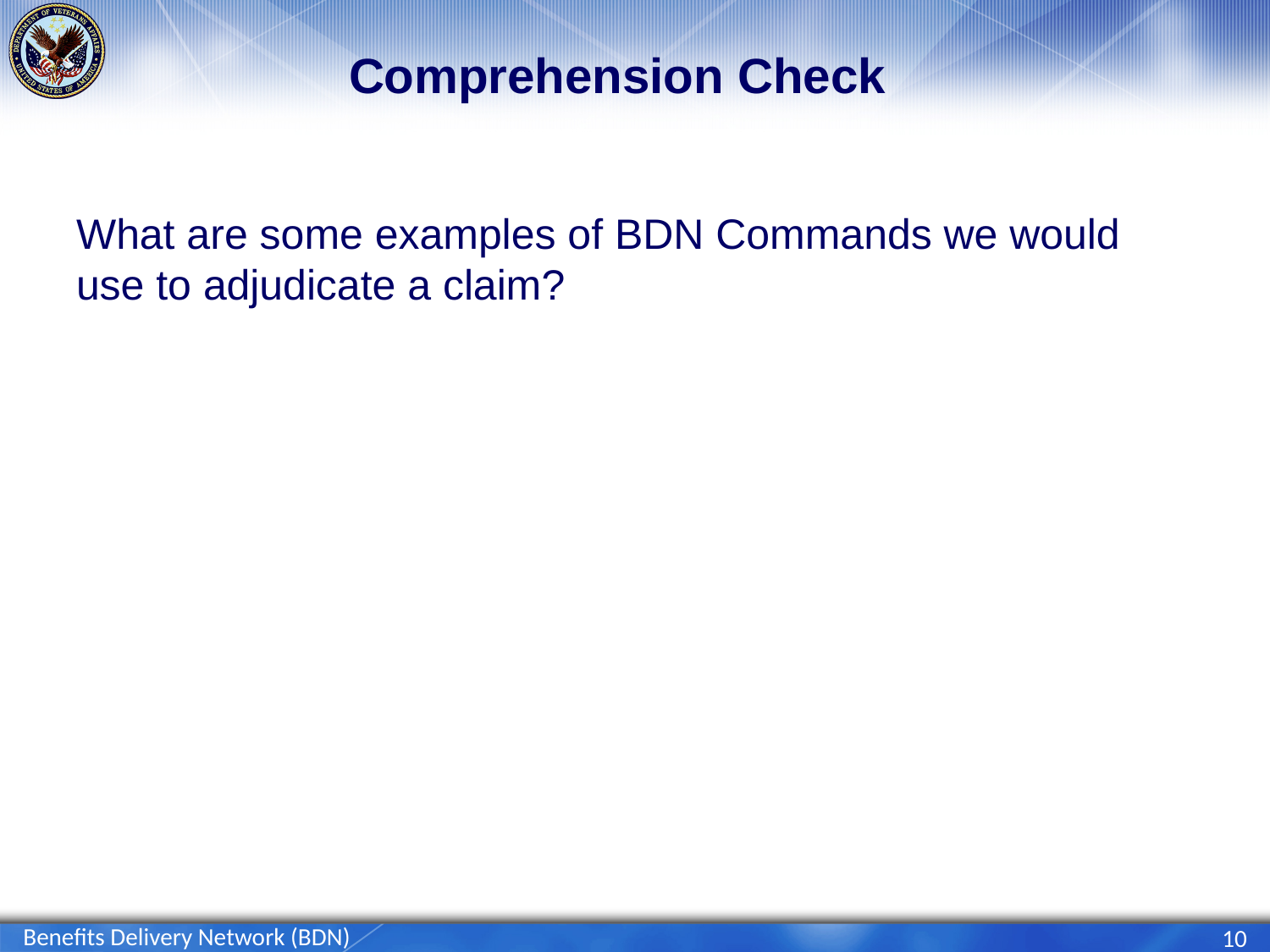

# Comprehension Check
What are some examples of BDN Commands we would use to adjudicate a claim?
Benefits Delivery Network (BDN)
10